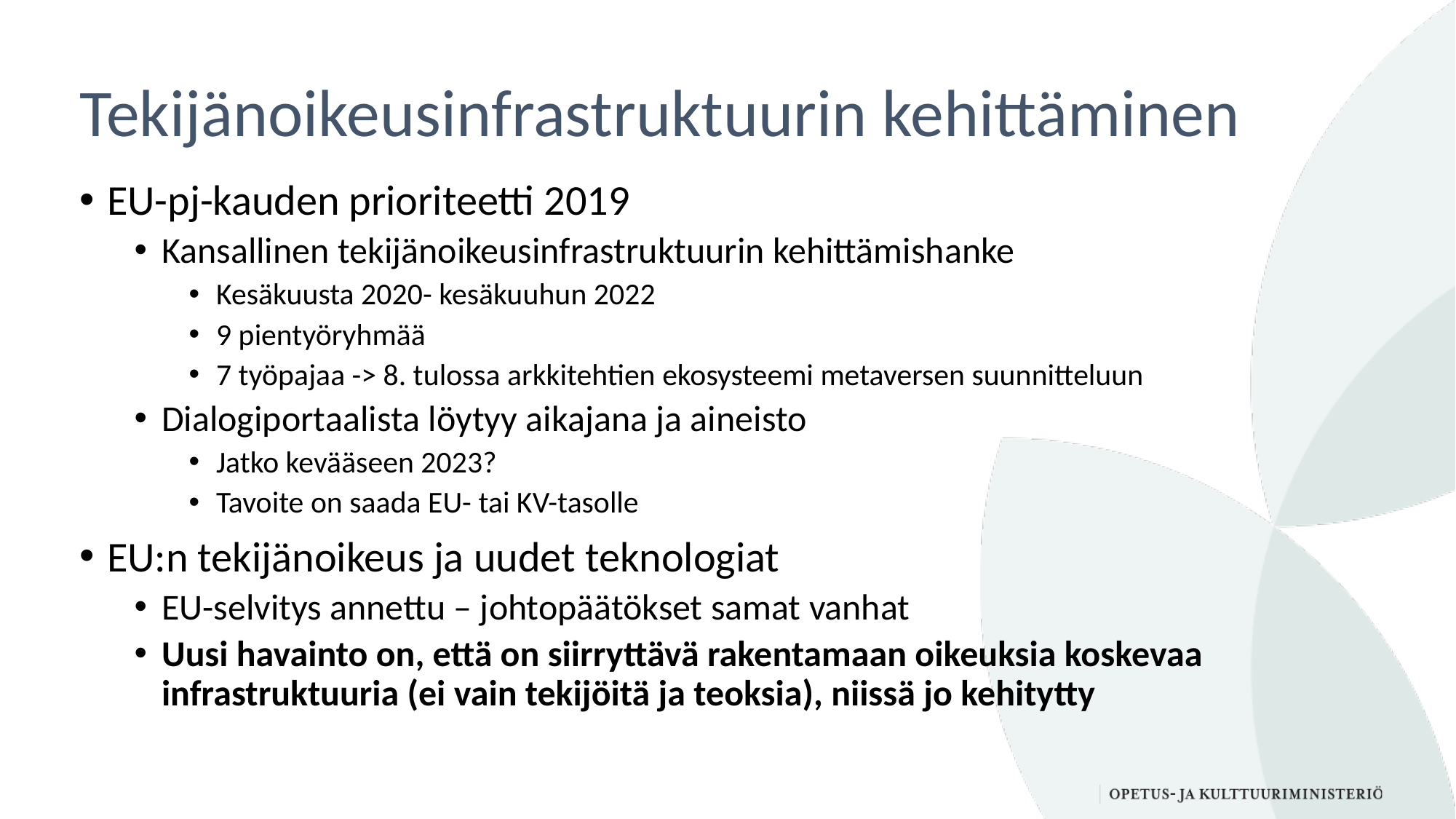

# Tekijänoikeusinfrastruktuurin kehittäminen
EU-pj-kauden prioriteetti 2019
Kansallinen tekijänoikeusinfrastruktuurin kehittämishanke
Kesäkuusta 2020- kesäkuuhun 2022
9 pientyöryhmää
7 työpajaa -> 8. tulossa arkkitehtien ekosysteemi metaversen suunnitteluun
Dialogiportaalista löytyy aikajana ja aineisto
Jatko kevääseen 2023?
Tavoite on saada EU- tai KV-tasolle
EU:n tekijänoikeus ja uudet teknologiat
EU-selvitys annettu – johtopäätökset samat vanhat
Uusi havainto on, että on siirryttävä rakentamaan oikeuksia koskevaa infrastruktuuria (ei vain tekijöitä ja teoksia), niissä jo kehitytty